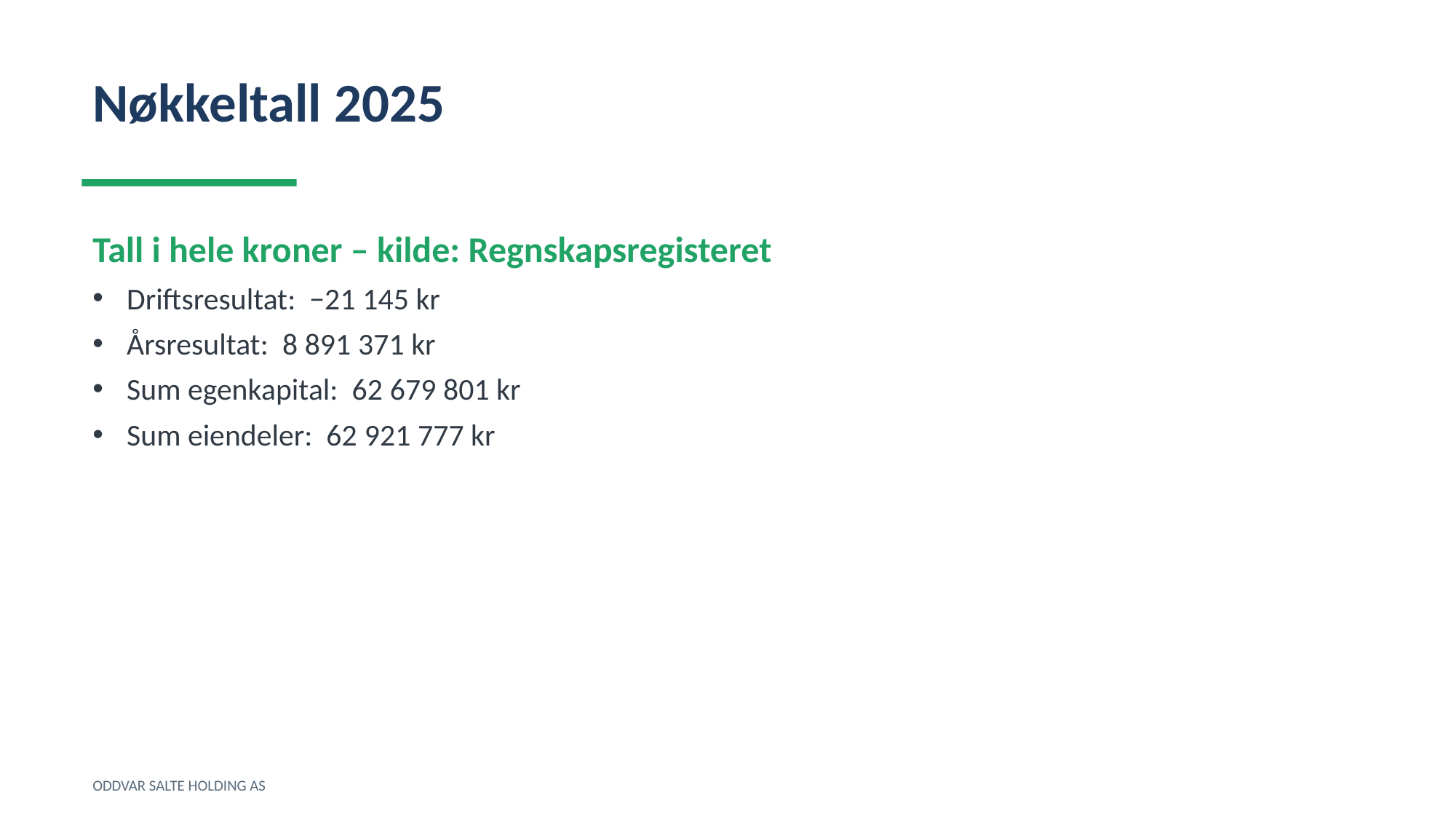

Nøkkeltall 2025

Tall i hele kroner – kilde: Regnskapsregisteret
Driftsresultat:  −21 145 kr
Årsresultat:  8 891 371 kr
Sum egenkapital:  62 679 801 kr
Sum eiendeler:  62 921 777 kr
ODDVAR SALTE HOLDING AS